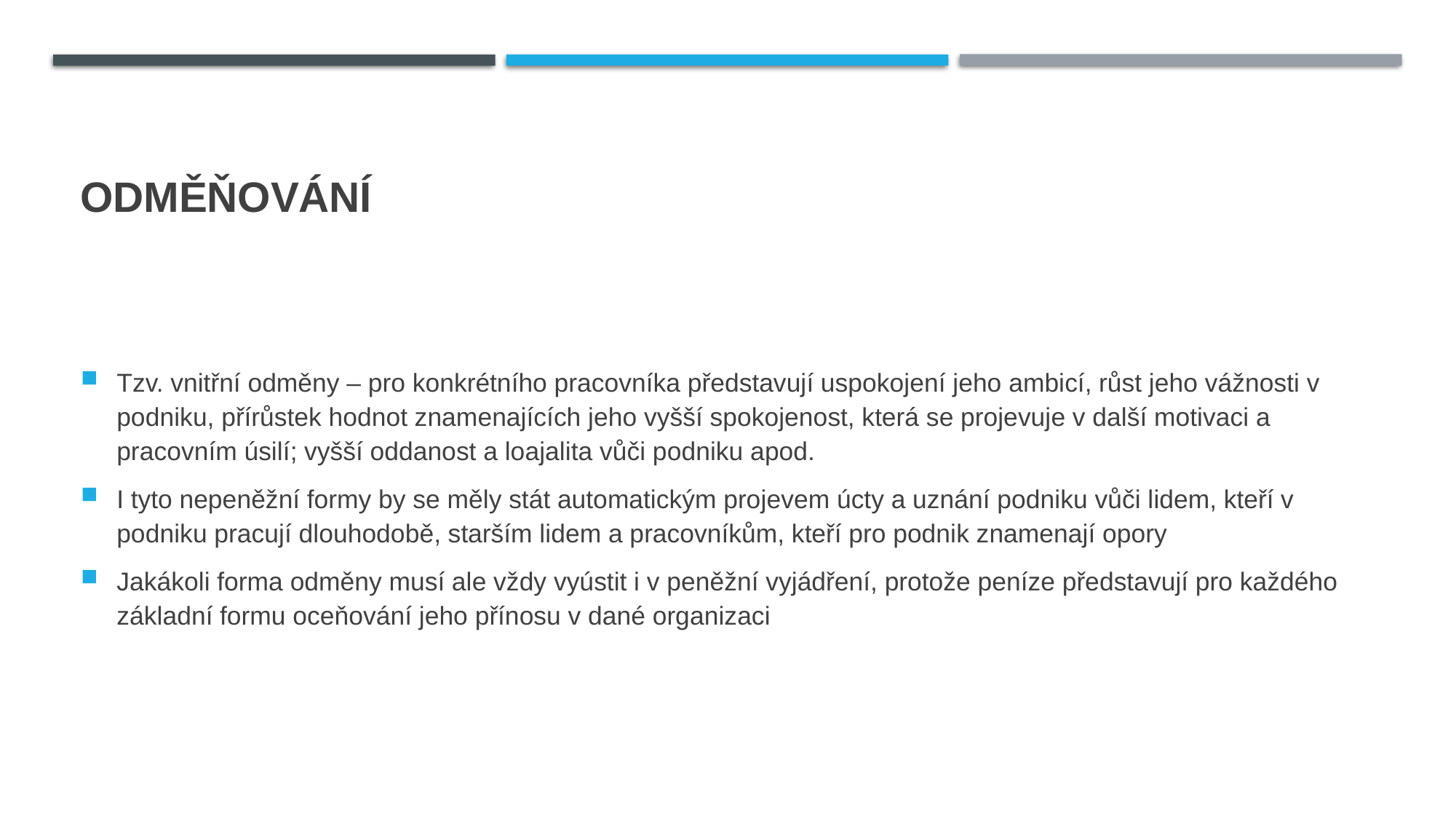

# Odměňování
Tzv. vnitřní odměny – pro konkrétního pracovníka představují uspokojení jeho ambicí, růst jeho vážnosti v podniku, přírůstek hodnot znamenajících jeho vyšší spokojenost, která se projevuje v další motivaci a pracovním úsilí; vyšší oddanost a loajalita vůči podniku apod.
I tyto nepeněžní formy by se měly stát automatickým projevem úcty a uznání podniku vůči lidem, kteří v podniku pracují dlouhodobě, starším lidem a pracovníkům, kteří pro podnik znamenají opory
Jakákoli forma odměny musí ale vždy vyústit i v peněžní vyjádření, protože peníze představují pro každého základní formu oceňování jeho přínosu v dané organizaci